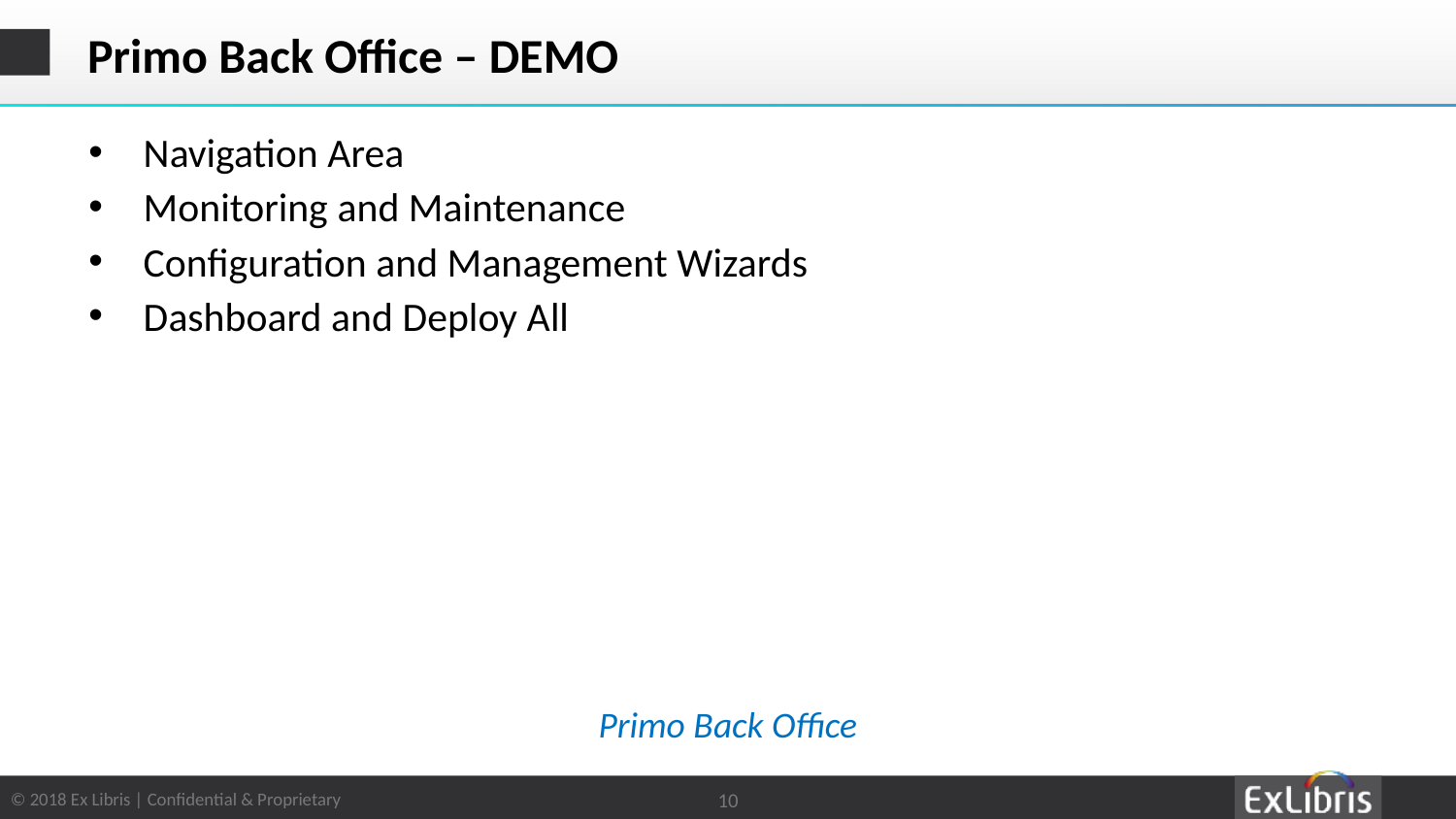

# Primo Back Office – DEMO
Navigation Area
Monitoring and Maintenance
Configuration and Management Wizards
Dashboard and Deploy All

Primo Back Office
10